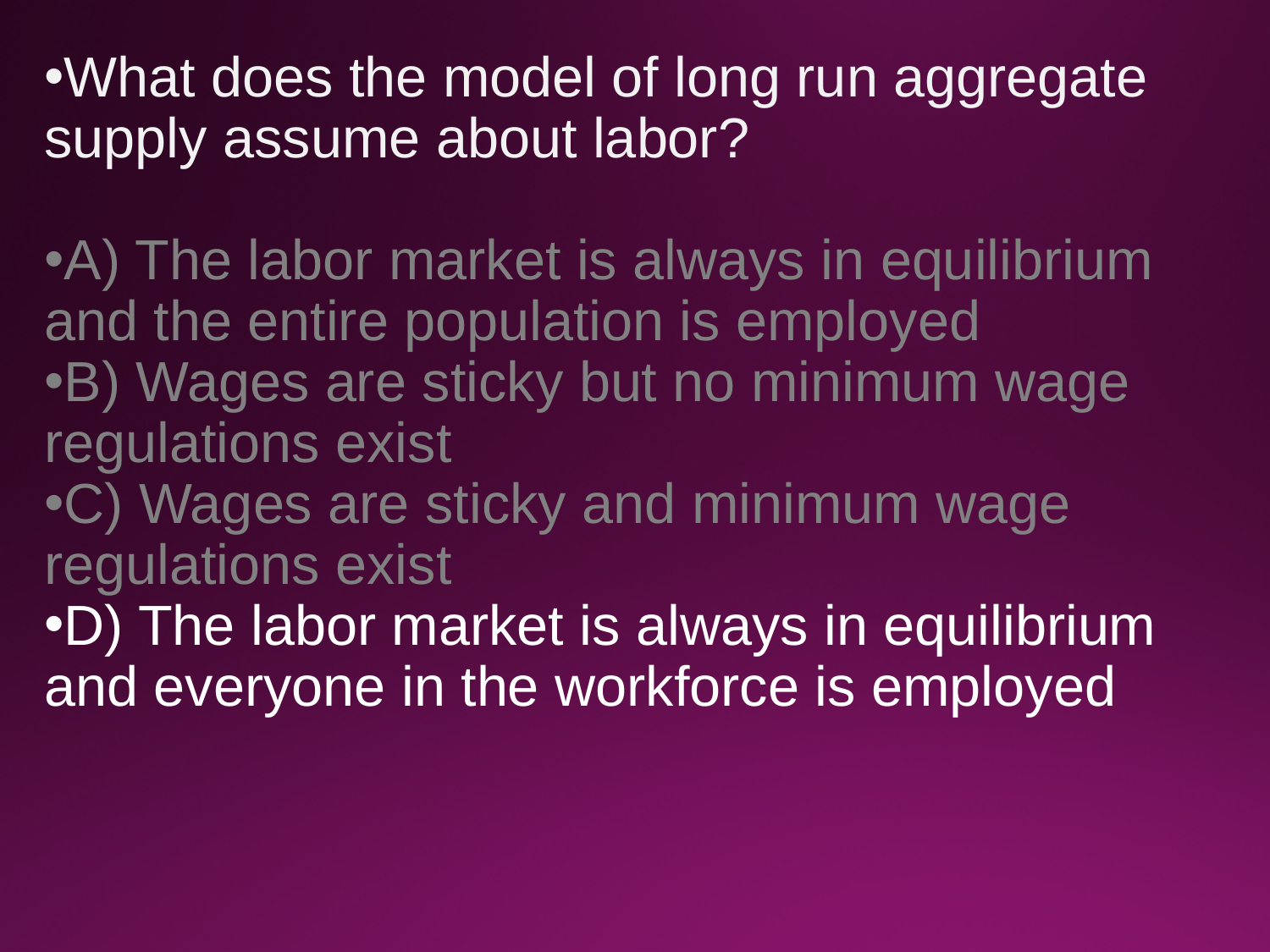

What does the model of long run aggregate supply assume about labor?

A) The labor market is always in equilibrium and the entire population is employed
B) Wages are sticky but no minimum wage regulations exist
C) Wages are sticky and minimum wage regulations exist
D) The labor market is always in equilibrium and everyone in the workforce is employed